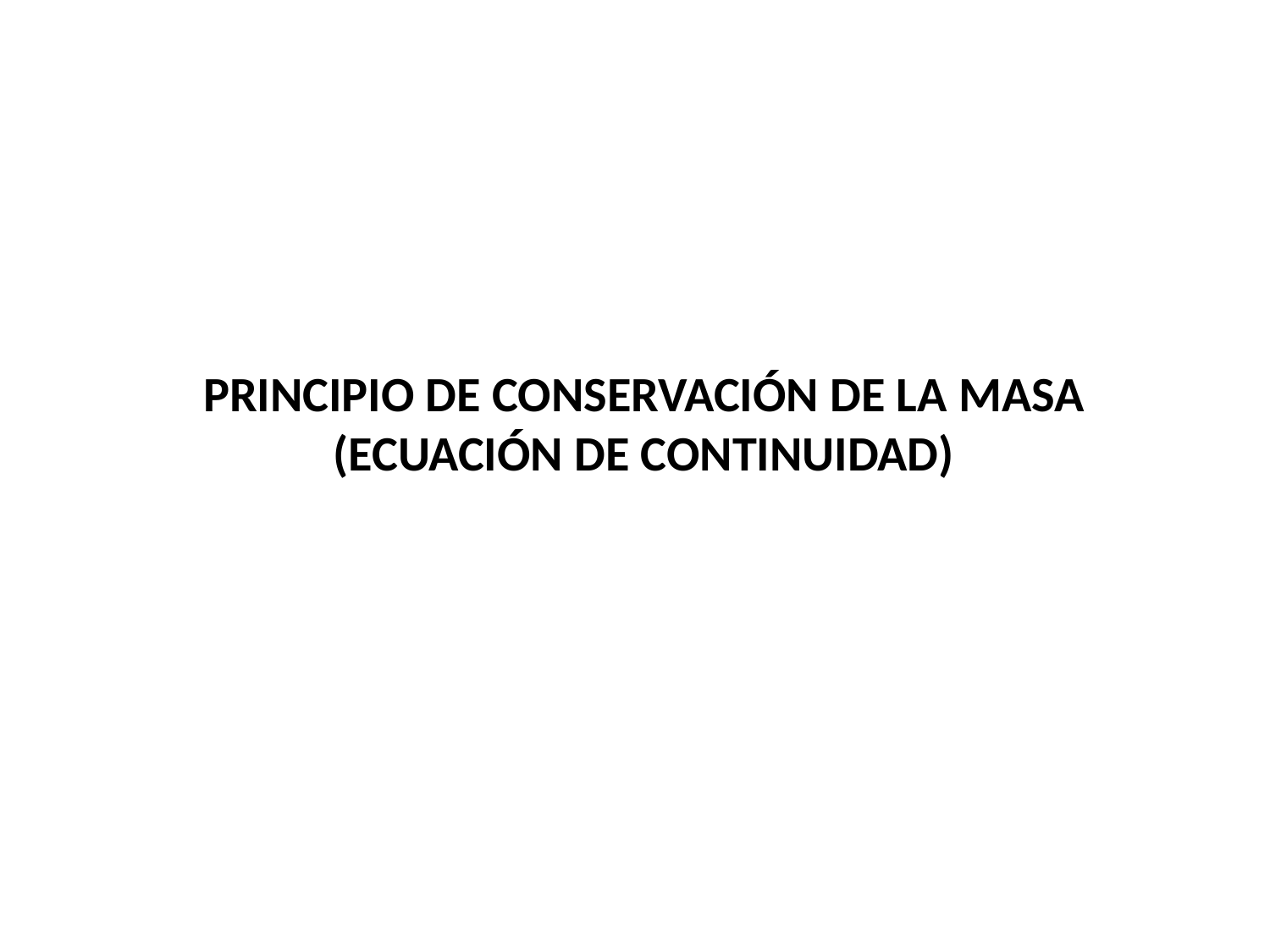

PRINCIPIO DE CONSERVACIÓN DE LA MASA
(ECUACIÓN DE CONTINUIDAD)